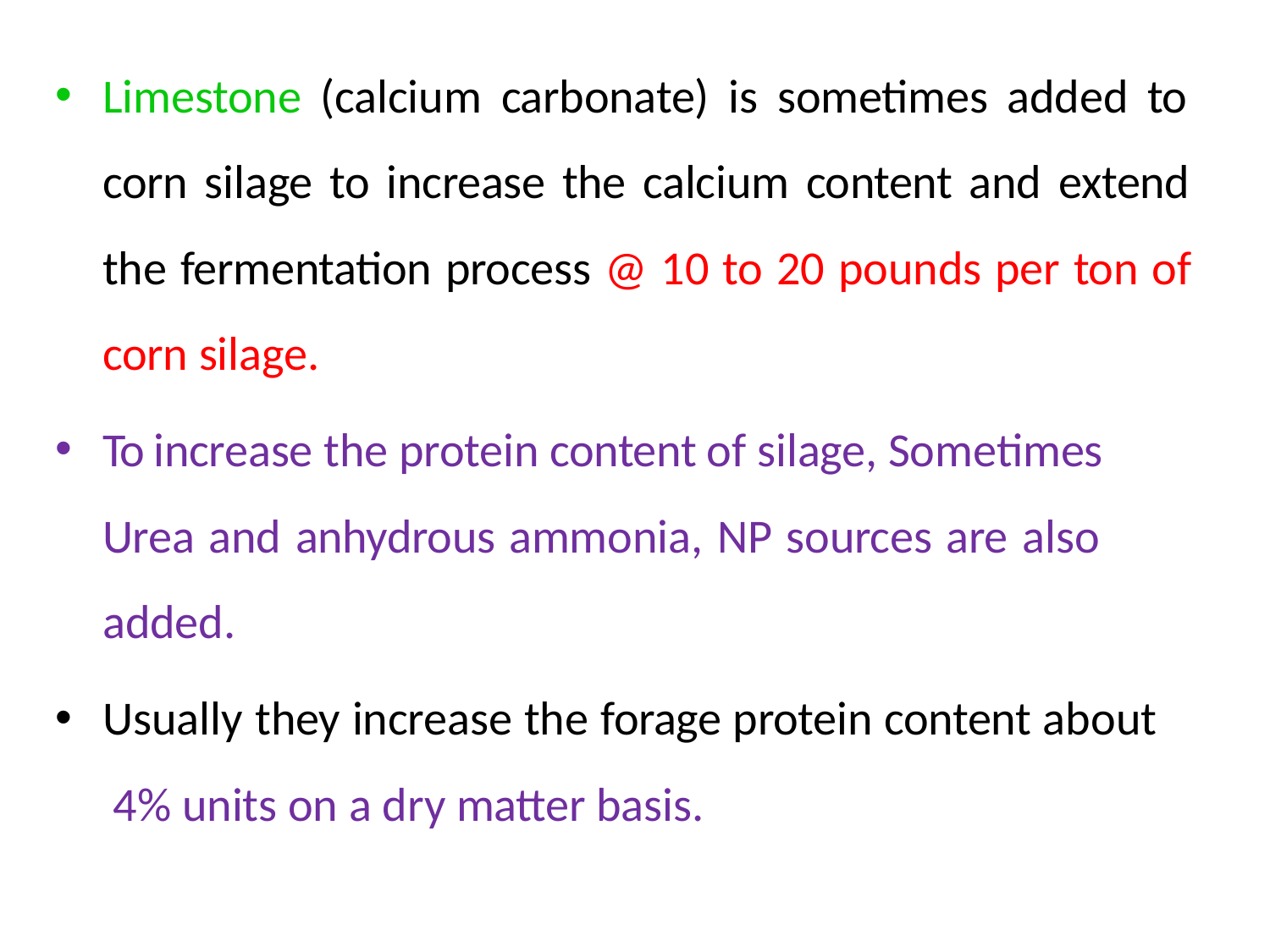

Limestone (calcium carbonate) is sometimes added to  corn silage to increase the calcium content and extend  the fermentation process @ 10 to 20 pounds per ton of  corn silage.
To increase the protein content of silage, Sometimes  Urea and anhydrous ammonia, NP sources are also  added.
Usually they increase the forage protein content about  4% units on a dry matter basis.